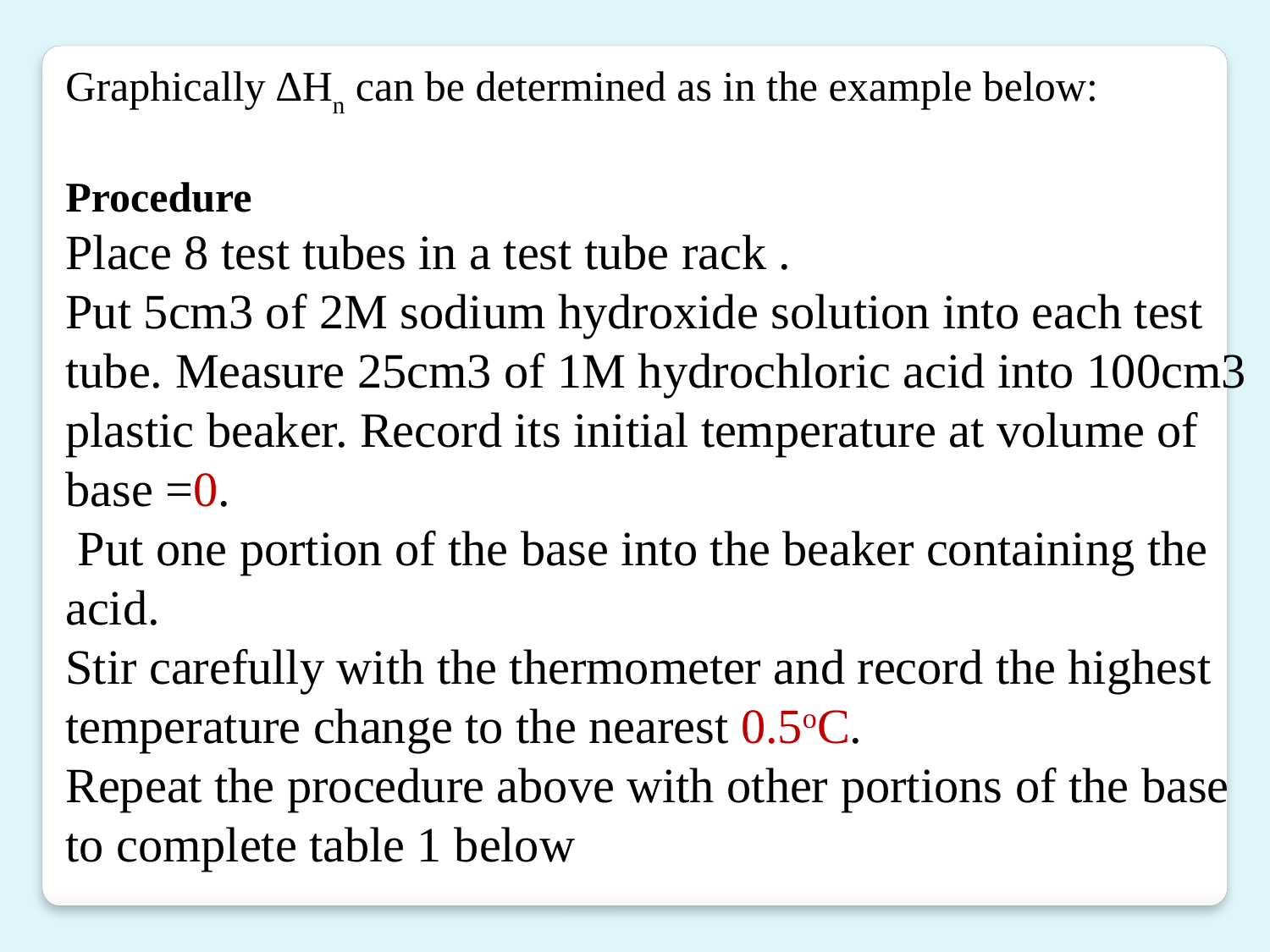

Graphically ∆Hn can be determined as in the example below:

Procedure
Place 8 test tubes in a test tube rack .
Put 5cm3 of 2M sodium hydroxide solution into each test tube. Measure 25cm3 of 1M hydrochloric acid into 100cm3 plastic beaker. Record its initial temperature at volume of base =0.
 Put one portion of the base into the beaker containing the acid.
Stir carefully with the thermometer and record the highest temperature change to the nearest 0.5oC.
Repeat the procedure above with other portions of the base to complete table 1 below